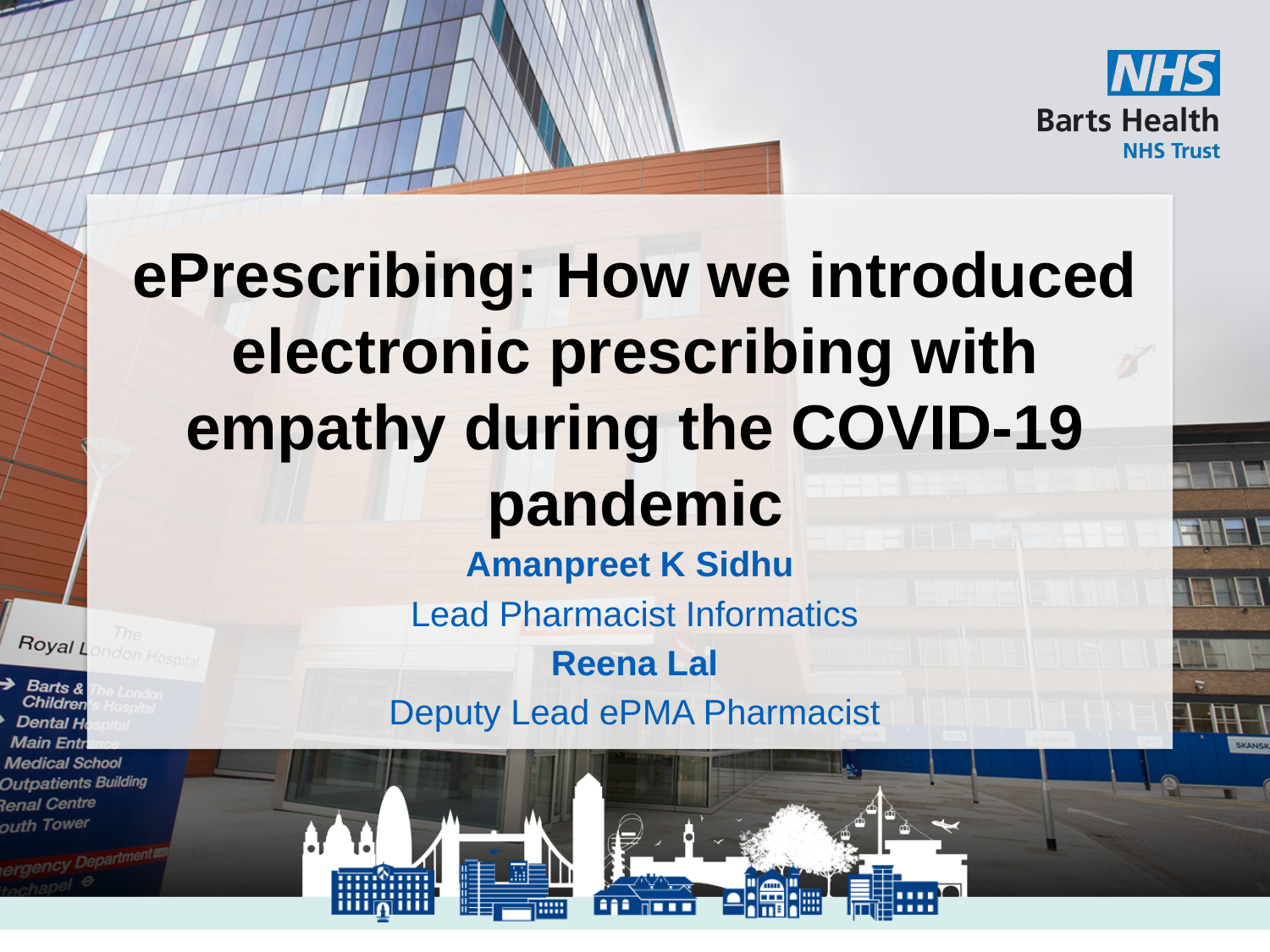

# ePrescribing: How we introduced electronic prescribing with empathy during the COVID-19 pandemic
Amanpreet K Sidhu
Lead Pharmacist Informatics
Reena Lal
Deputy Lead ePMA Pharmacist